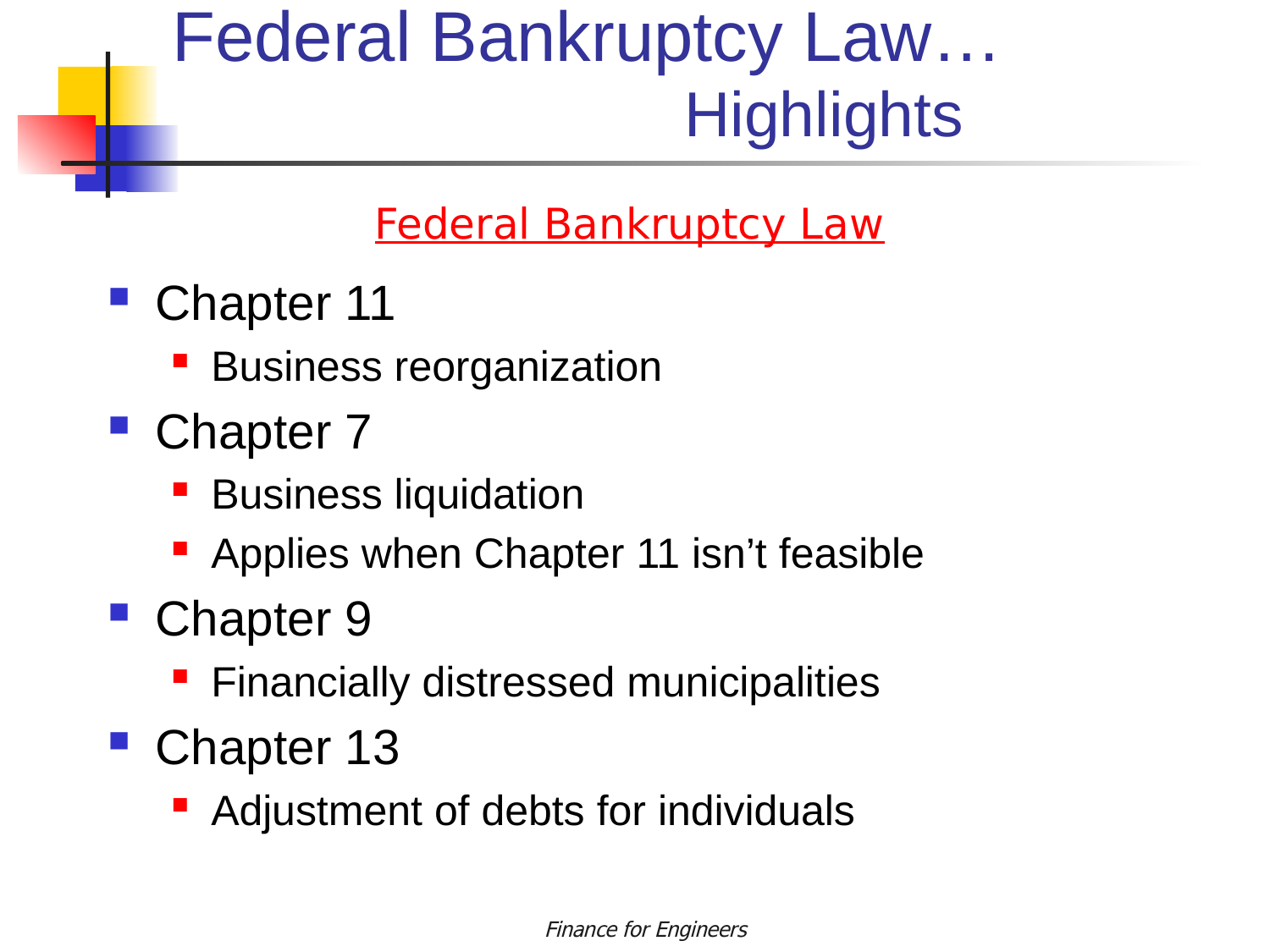

# Federal Bankruptcy Law… Highlights
Federal Bankruptcy Law
Chapter 11
Business reorganization
Chapter 7
Business liquidation
Applies when Chapter 11 isn’t feasible
Chapter 9
Financially distressed municipalities
Chapter 13
Adjustment of debts for individuals